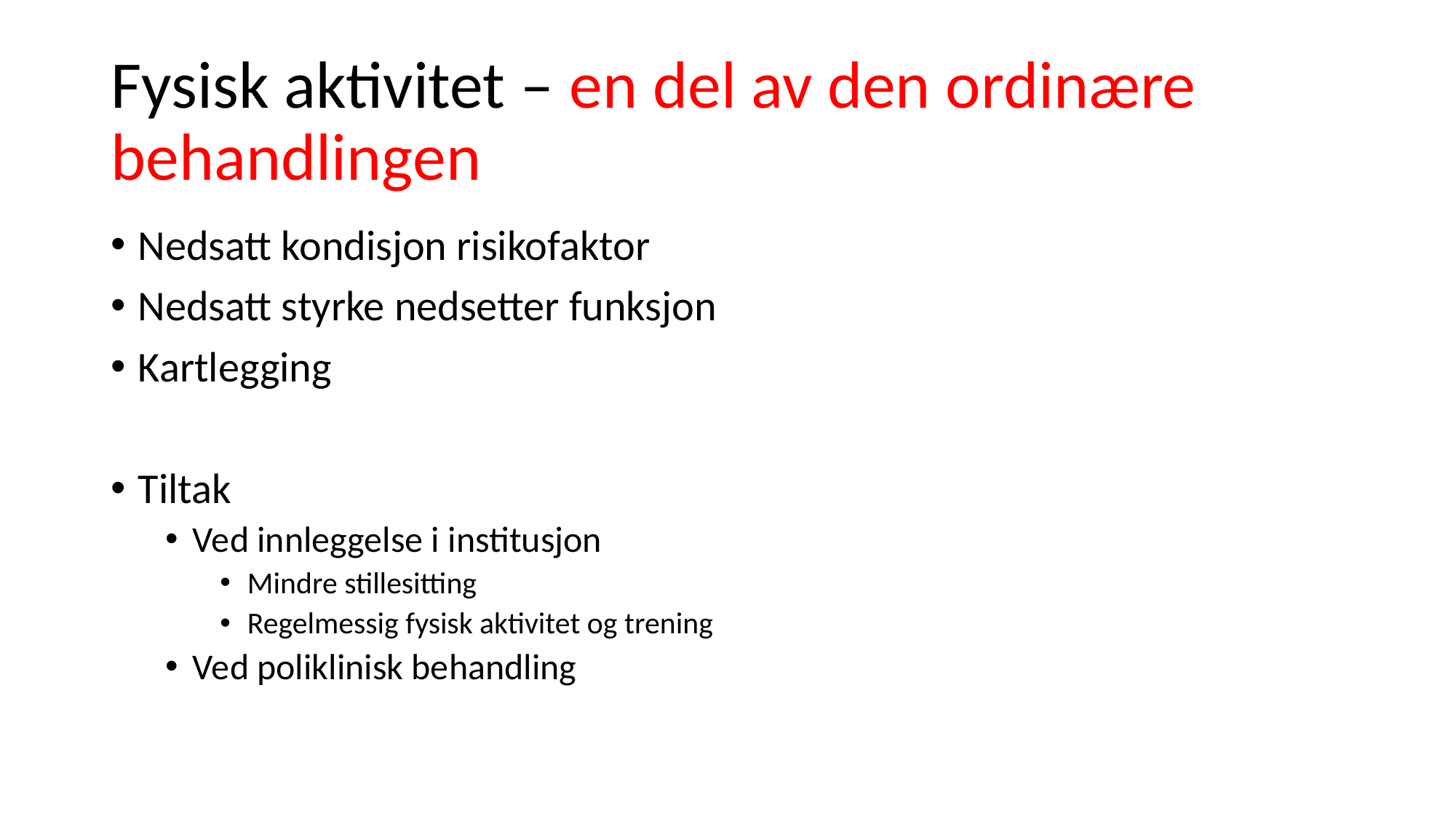

# Fysisk aktivitet – en del av den ordinære behandlingen
Nedsatt kondisjon risikofaktor
Nedsatt styrke nedsetter funksjon
Kartlegging

Tiltak
Ved innleggelse i institusjon
Mindre stillesitting
Regelmessig fysisk aktivitet og trening
Ved poliklinisk behandling